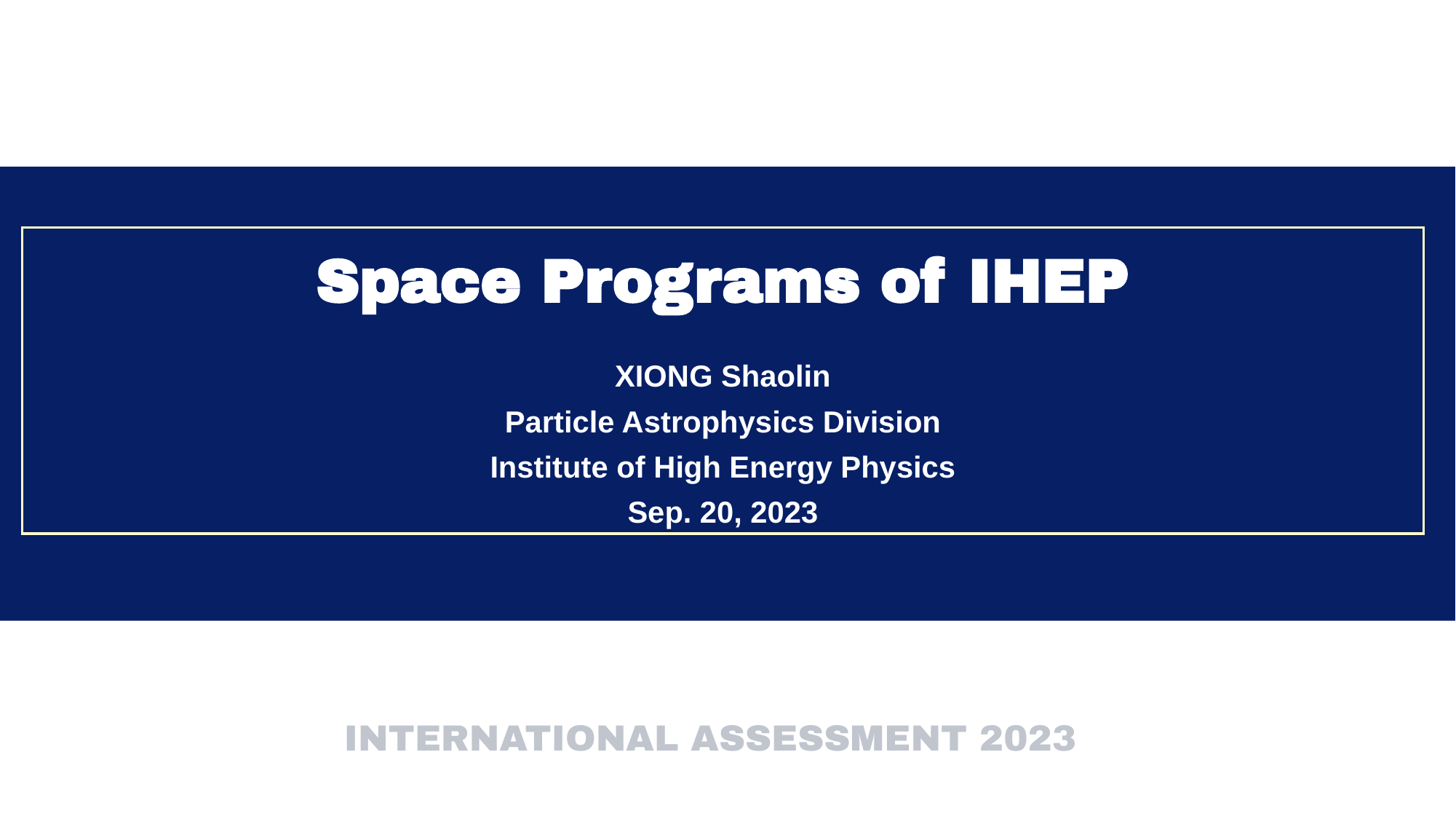

Space Programs of IHEP
XIONG Shaolin
Particle Astrophysics Division
Institute of High Energy Physics
Sep. 20, 2023
International assessment 2023